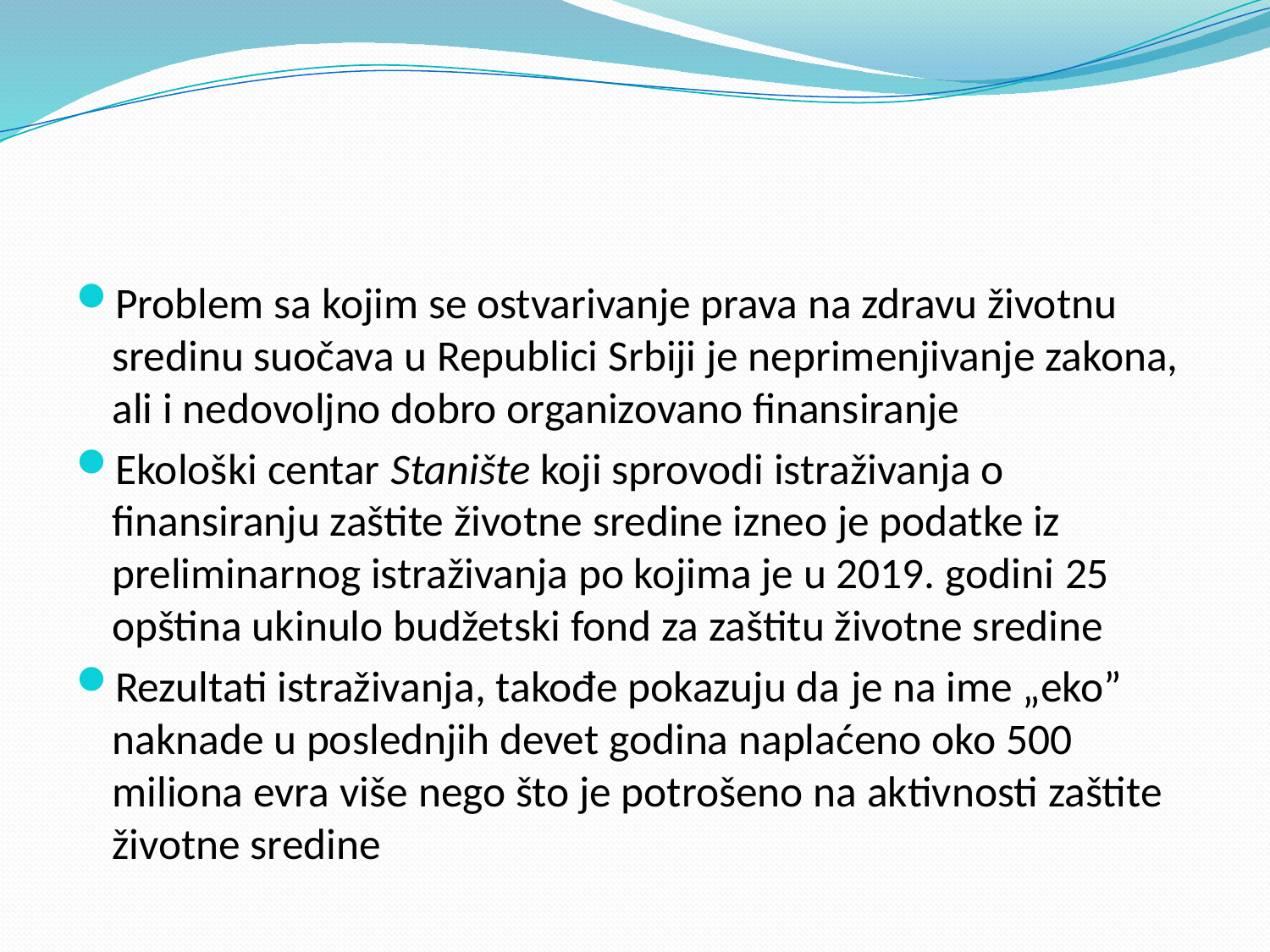

#
Problem sa kojim se ostvarivanje prava na zdravu životnu sredinu suočava u Republici Srbiji je neprimenjivanje zakona, ali i nedovoljno dobro organizovano finansiranje
Ekološki centar Stanište koji sprovodi istraživanja o finansiranju zaštite životne sredine izneo je podatke iz preliminarnog istraživanja po kojima je u 2019. godini 25 opština ukinulo budžetski fond za zaštitu životne sredine
Rezultati istraživanja, takođe pokazuju da je na ime „eko” naknade u poslednjih devet godina naplaćeno oko 500 miliona evra više nego što je potrošeno na aktivnosti zaštite životne sredine